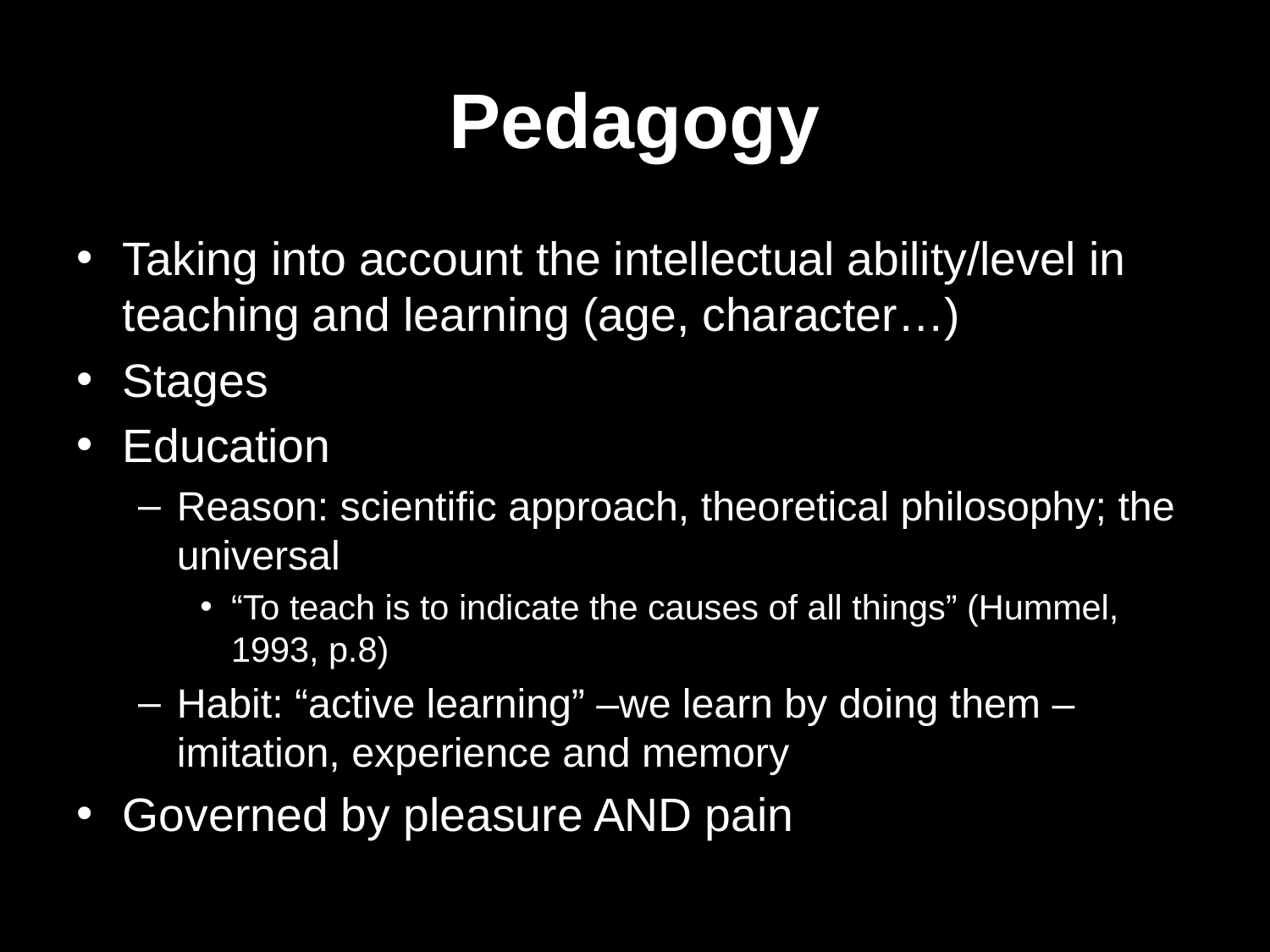

# Pedagogy
Taking into account the intellectual ability/level in teaching and learning (age, character…)
Stages
Education
Reason: scientific approach, theoretical philosophy; the universal
“To teach is to indicate the causes of all things” (Hummel, 1993, p.8)
Habit: “active learning” –we learn by doing them –imitation, experience and memory
Governed by pleasure AND pain